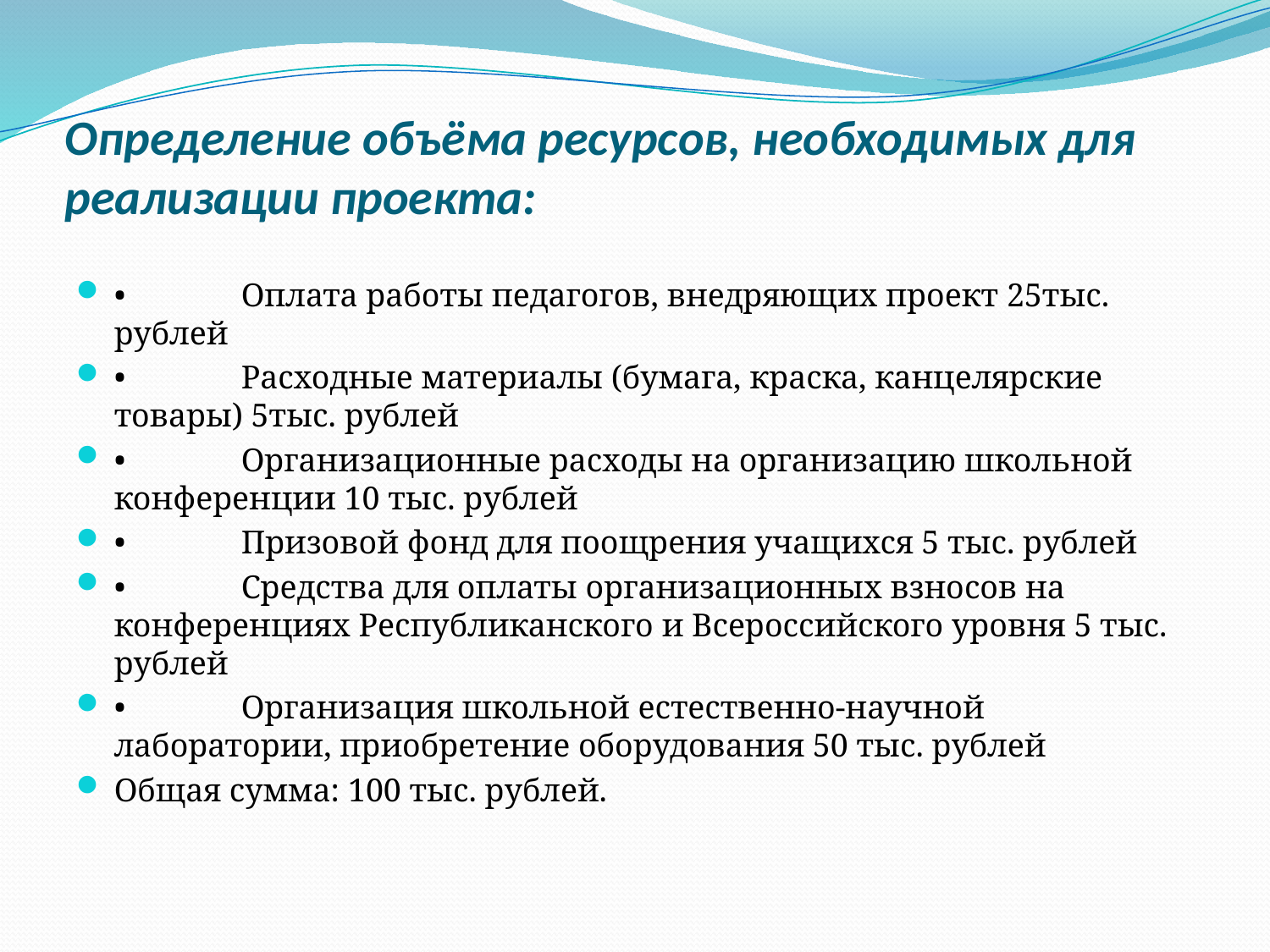

# Определение объёма ресурсов, необходимых для реализации проекта:
•	Оплата работы педагогов, внедряющих проект 25тыс. рублей
•	Расходные материалы (бумага, краска, канцелярские товары) 5тыс. рублей
•	Организационные расходы на организацию школьной конференции 10 тыс. рублей
•	Призовой фонд для поощрения учащихся 5 тыс. рублей
•	Средства для оплаты организационных взносов на конференциях Республиканского и Всероссийского уровня 5 тыс. рублей
•	Организация школьной естественно-научной лаборатории, приобретение оборудования 50 тыс. рублей
Общая сумма: 100 тыс. рублей.